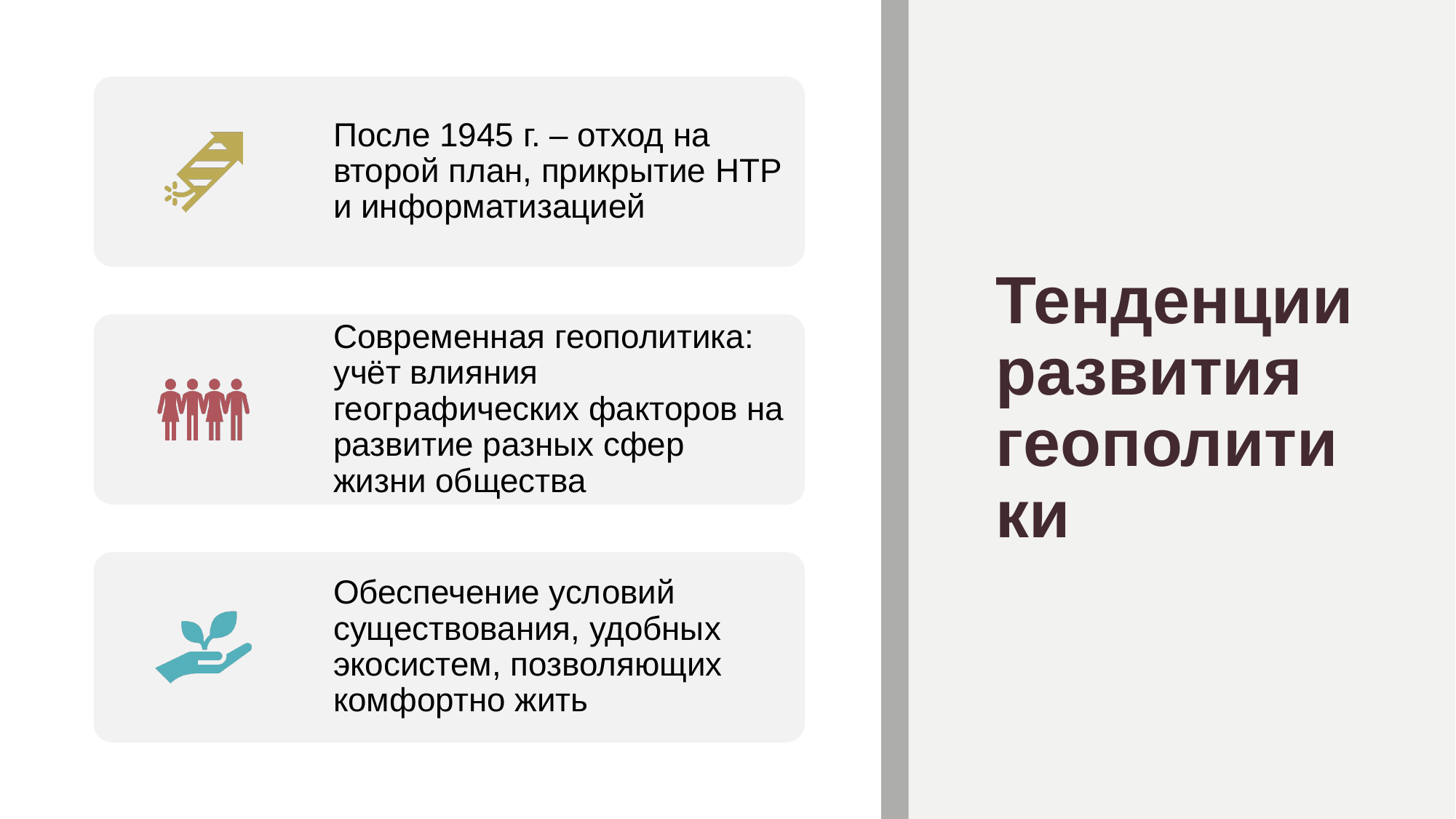

# Тенденции развития геополитики
После 1945 г. – отход на второй план, прикрытие НТР и информатизацией
Современная геополитика: учёт влияния географических факторов на развитие разных сфер жизни общества
Обеспечение условий существования, удобных экосистем, позволяющих комфортно жить